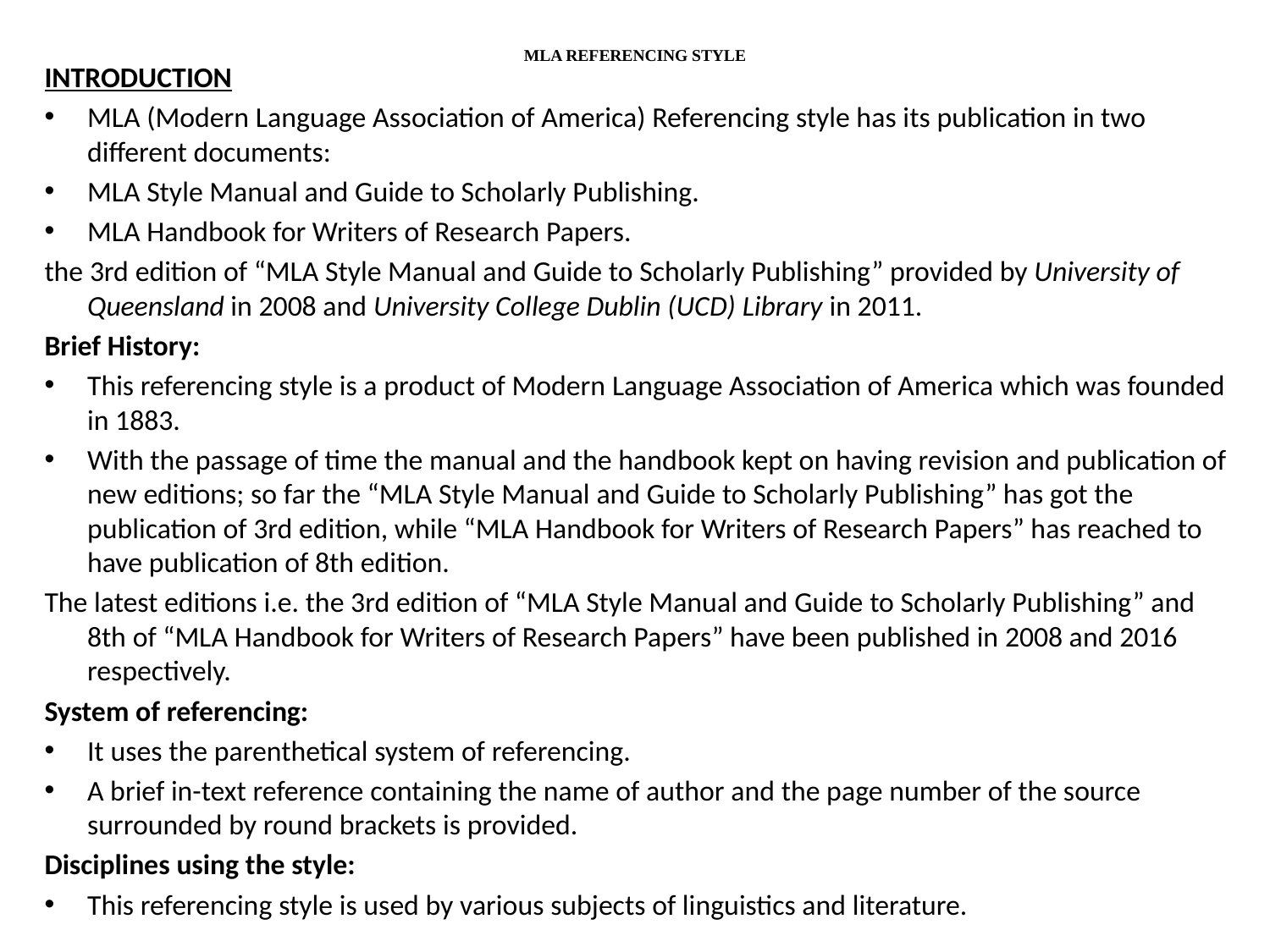

# MLA REFERENCING STYLE
INTRODUCTION
MLA (Modern Language Association of America) Referencing style has its publication in two different documents:
MLA Style Manual and Guide to Scholarly Publishing.
MLA Handbook for Writers of Research Papers.
the 3rd edition of “MLA Style Manual and Guide to Scholarly Publishing” provided by University of Queensland in 2008 and University College Dublin (UCD) Library in 2011.
Brief History:
This referencing style is a product of Modern Language Association of America which was founded in 1883.
With the passage of time the manual and the handbook kept on having revision and publication of new editions; so far the “MLA Style Manual and Guide to Scholarly Publishing” has got the publication of 3rd edition, while “MLA Handbook for Writers of Research Papers” has reached to have publication of 8th edition.
The latest editions i.e. the 3rd edition of “MLA Style Manual and Guide to Scholarly Publishing” and 8th of “MLA Handbook for Writers of Research Papers” have been published in 2008 and 2016 respectively.
System of referencing:
It uses the parenthetical system of referencing.
A brief in-text reference containing the name of author and the page number of the source surrounded by round brackets is provided.
Disciplines using the style:
This referencing style is used by various subjects of linguistics and literature.